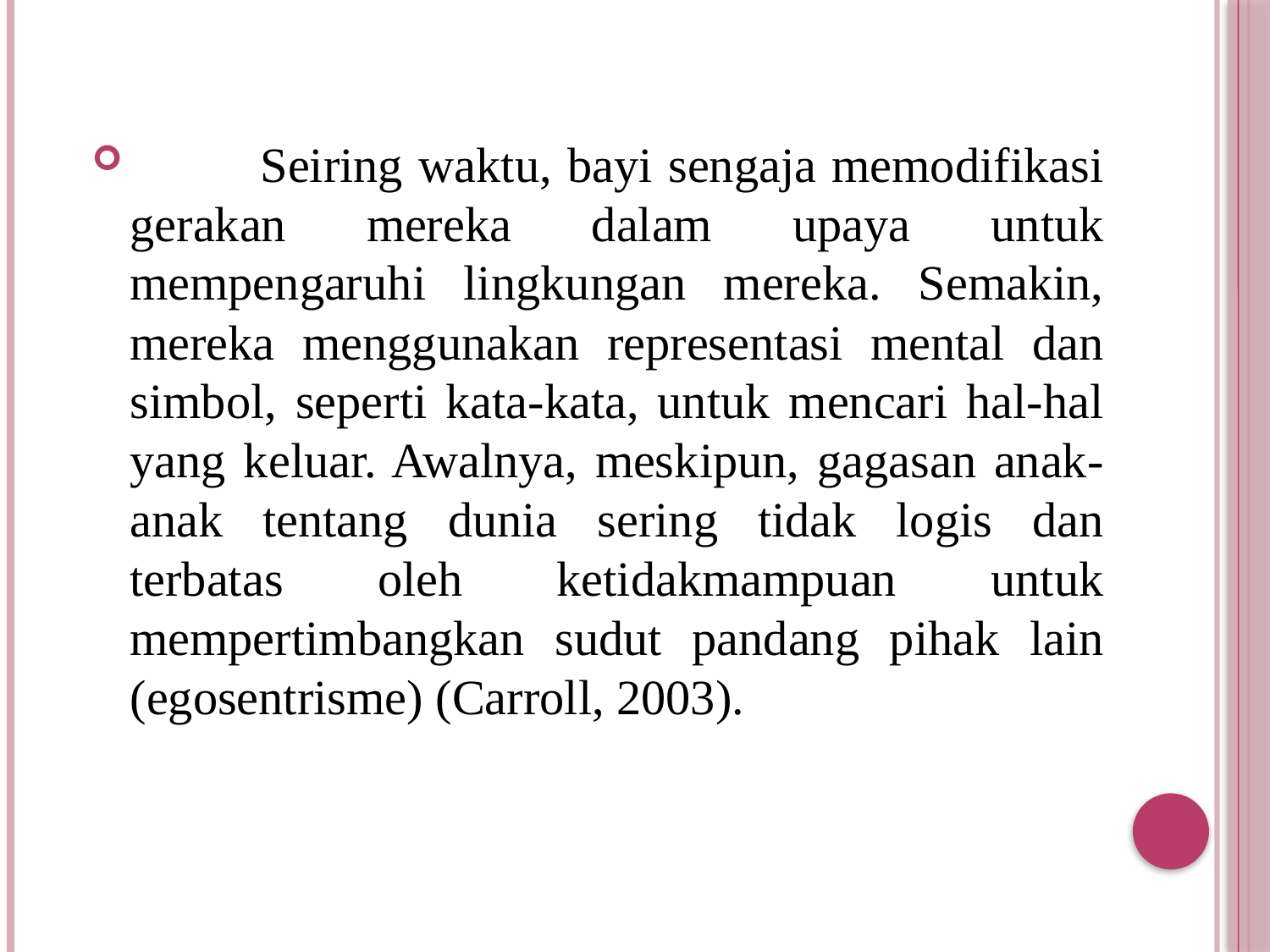

Seiring waktu, bayi sengaja memodifikasi gerakan mereka dalam upaya untuk mempengaruhi lingkungan mereka. Semakin, mereka menggunakan representasi mental dan simbol, seperti kata-kata, untuk mencari hal-hal yang keluar. Awalnya, meskipun, gagasan anak-anak tentang dunia sering tidak logis dan terbatas oleh ketidakmampuan untuk mempertimbangkan sudut pandang pihak lain (egosentrisme) (Carroll, 2003).